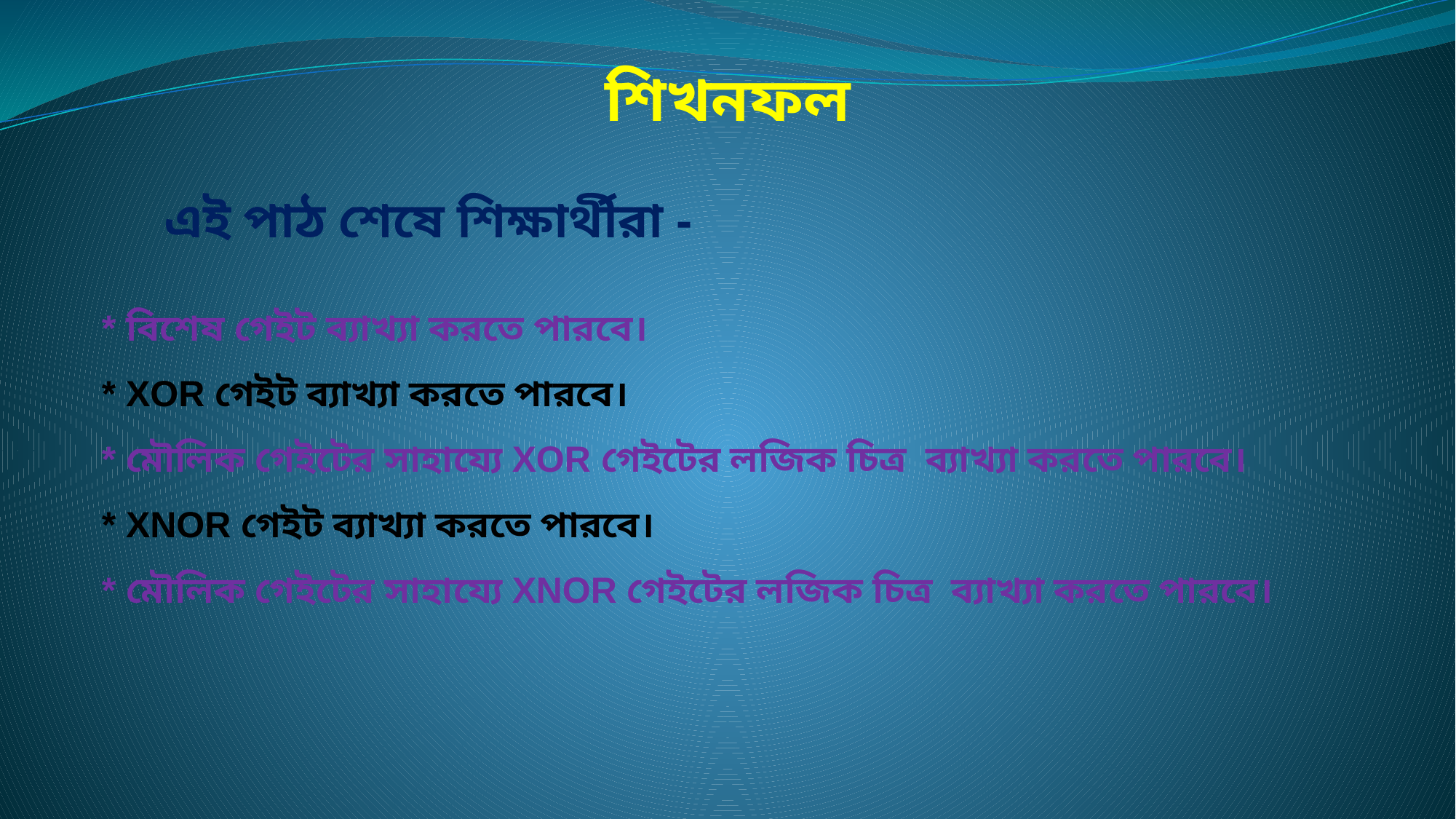

শিখনফল

এই পাঠ শেষে শিক্ষার্থীরা -

* বিশেষ গেইট ব্যাখ্যা করতে পারবে।
* XOR গেইট ব্যাখ্যা করতে পারবে।
* মৌলিক গেইটের সাহায্যে XOR গেইটের লজিক চিত্র  ব্যাখ্যা করতে পারবে।
* XNOR গেইট ব্যাখ্যা করতে পারবে।
* মৌলিক গেইটের সাহায্যে XNOR গেইটের লজিক চিত্র  ব্যাখ্যা করতে পারবে।